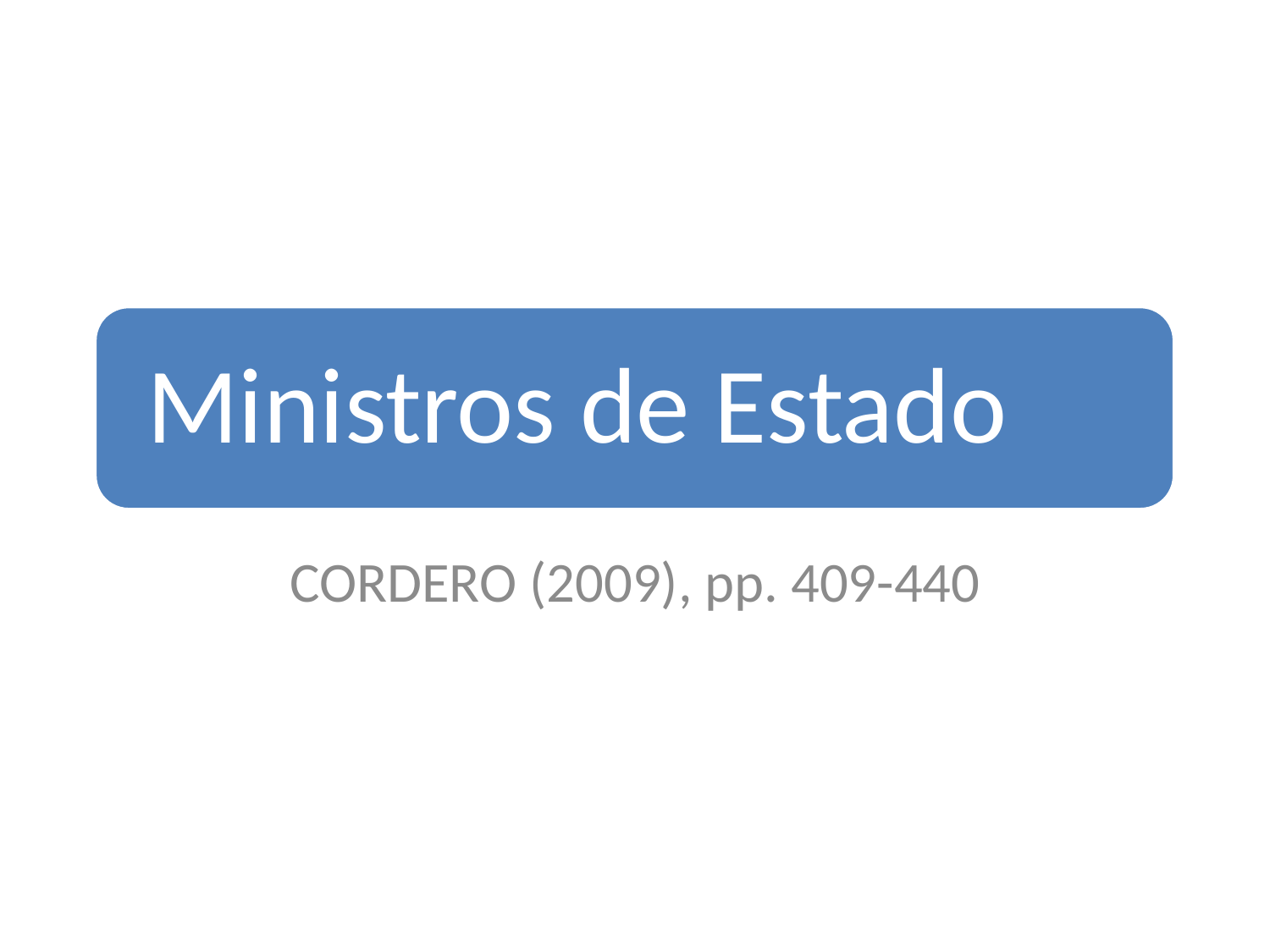

Ministros de Estado
CORDERO (2009), pp. 409-440